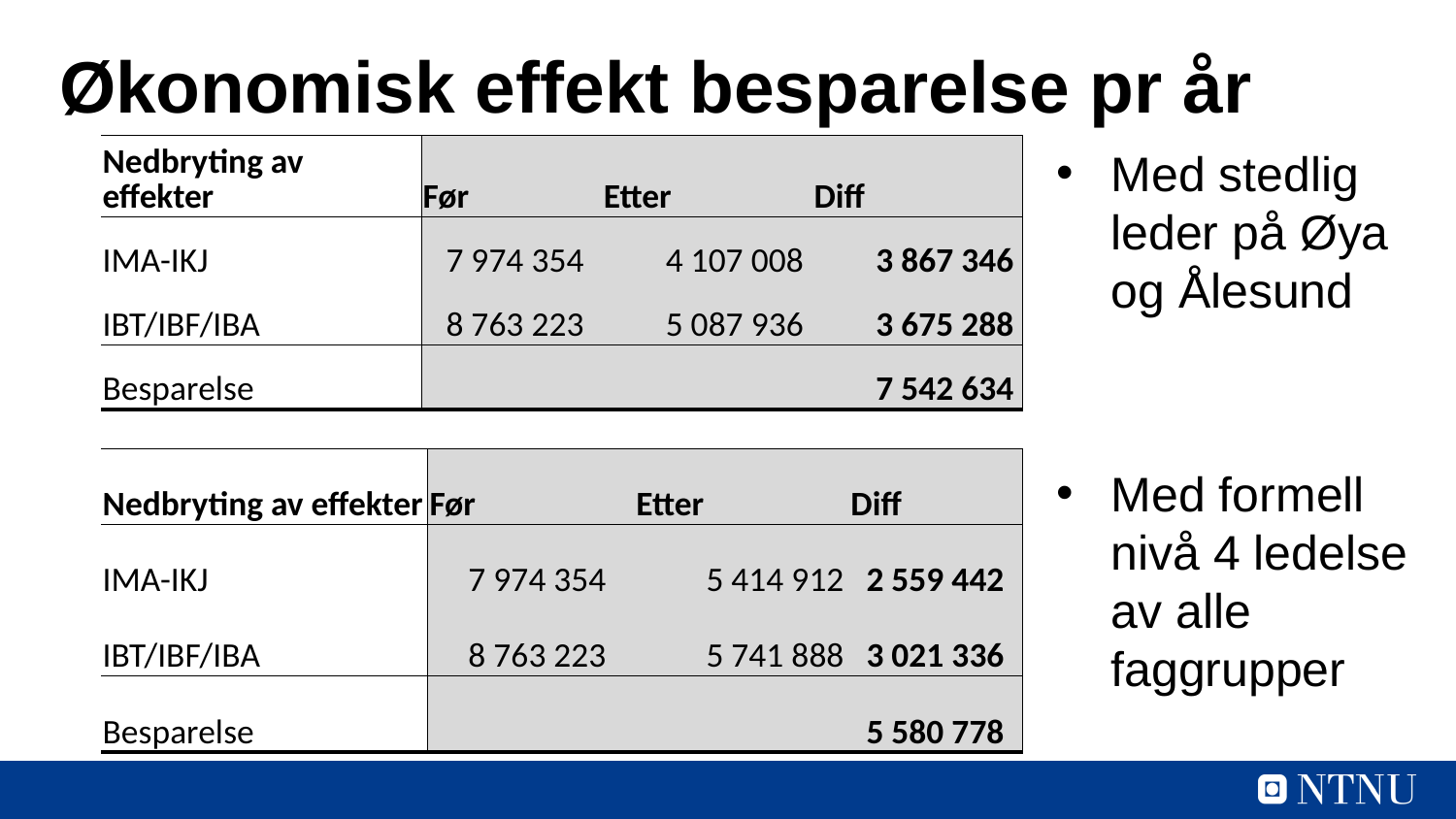

# Økonomisk effekt besparelse pr år
| Nedbryting av effekter | Før | Etter | Diff |
| --- | --- | --- | --- |
| IMA-IKJ | 7 974 354 | 4 107 008 | 3 867 346 |
| IBT/IBF/IBA | 8 763 223 | 5 087 936 | 3 675 288 |
| Besparelse |  |  | 7 542 634 |
Med stedlig leder på Øya og Ålesund

Med formell nivå 4 ledelse av alle faggrupper
| Nedbryting av effekter | Før | Etter | Diff |
| --- | --- | --- | --- |
| IMA-IKJ | 7 974 354 | 5 414 912 | 2 559 442 |
| IBT/IBF/IBA | 8 763 223 | 5 741 888 | 3 021 336 |
| Besparelse |  |  | 5 580 778 |